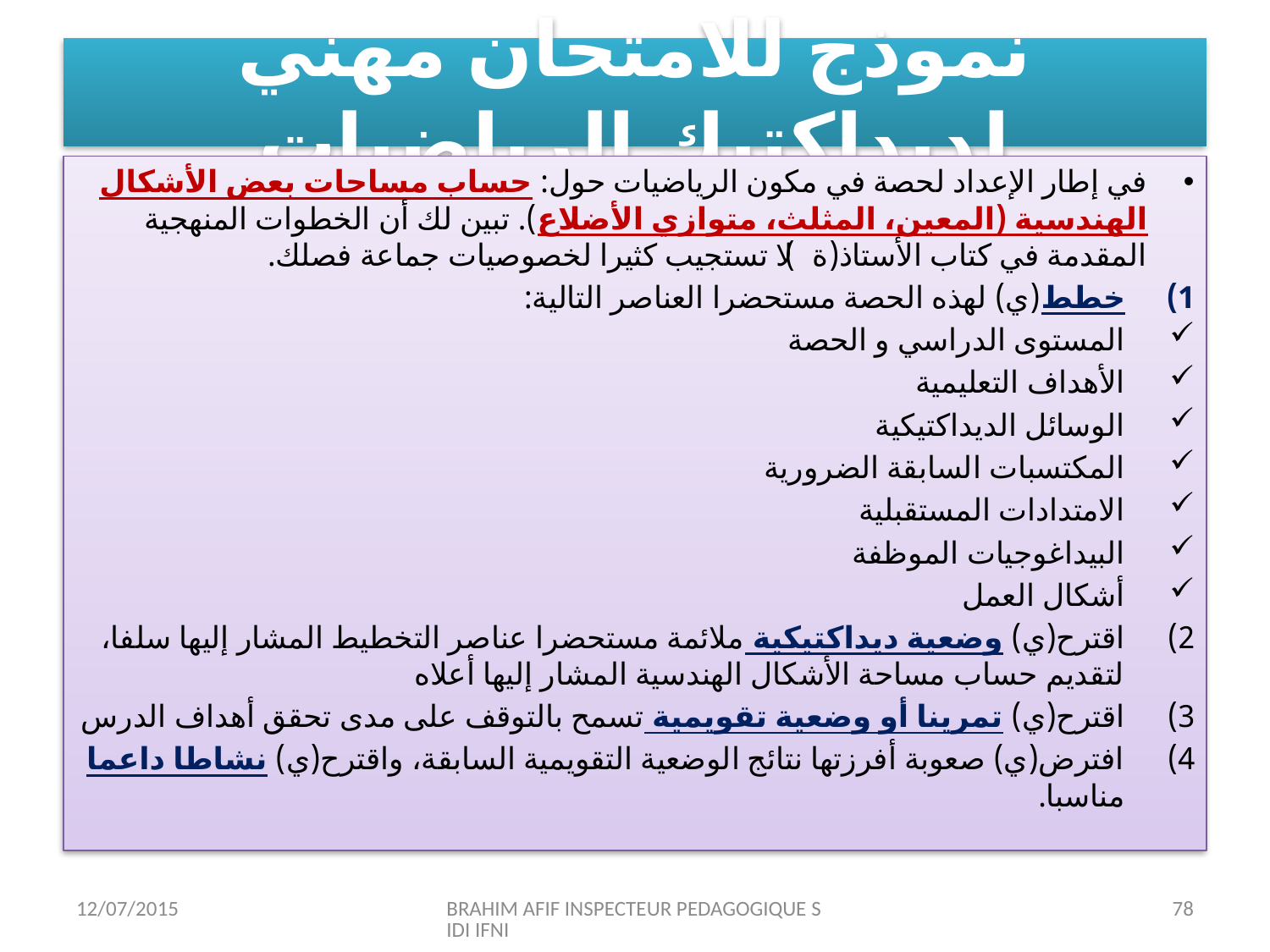

# نموذج للامتحان مهني لديداكتيك الرياضيات
في إطار الإعداد لحصة في مكون الرياضيات حول: حساب مساحات بعض الأشكال الهندسية (المعين، المثلث، متوازي الأضلاع). تبين لك أن الخطوات المنهجية المقدمة في كتاب الأستاذ(ة) لا تستجيب كثيرا لخصوصيات جماعة فصلك.
خطط(ي) لهذه الحصة مستحضرا العناصر التالية:
المستوى الدراسي و الحصة
الأهداف التعليمية
الوسائل الديداكتيكية
المكتسبات السابقة الضرورية
الامتدادات المستقبلية
البيداغوجيات الموظفة
أشكال العمل
اقترح(ي) وضعية ديداكتيكية ملائمة مستحضرا عناصر التخطيط المشار إليها سلفا، لتقديم حساب مساحة الأشكال الهندسية المشار إليها أعلاه
اقترح(ي) تمرينا أو وضعية تقويمية تسمح بالتوقف على مدى تحقق أهداف الدرس
افترض(ي) صعوبة أفرزتها نتائج الوضعية التقويمية السابقة، واقترح(ي) نشاطا داعما مناسبا.

12/07/2015
BRAHIM AFIF INSPECTEUR PEDAGOGIQUE SIDI IFNI
78